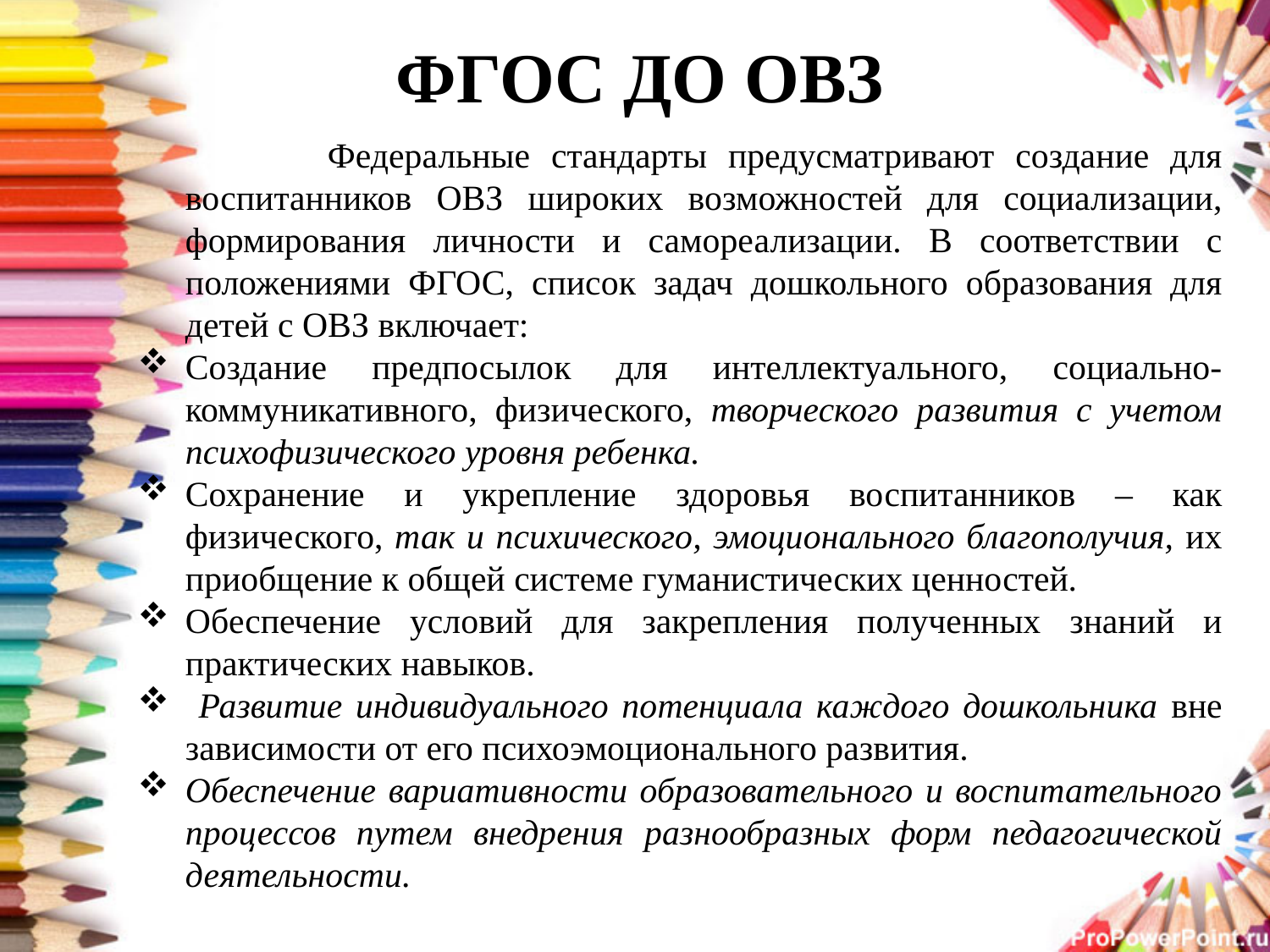

ФГОС ДО ОВЗ
#
         Федеральные стандарты предусматривают создание для воспитанников ОВЗ широких возможностей для социализации, формирования личности и самореализации. В соответствии с положениями ФГОС, список задач дошкольного образования для детей с ОВЗ включает:
Создание предпосылок для интеллектуального, социально-коммуникативного, физического, творческого развития с учетом психофизического уровня ребенка.
Сохранение и укрепление здоровья воспитанников – как физического, так и психического, эмоционального благополучия, их приобщение к общей системе гуманистических ценностей.
Обеспечение условий для закрепления полученных знаний и практических навыков.
 Развитие индивидуального потенциала каждого дошкольника вне зависимости от его психоэмоционального развития.
Обеспечение вариативности образовательного и воспитательного процессов путем внедрения разнообразных форм педагогической деятельности.